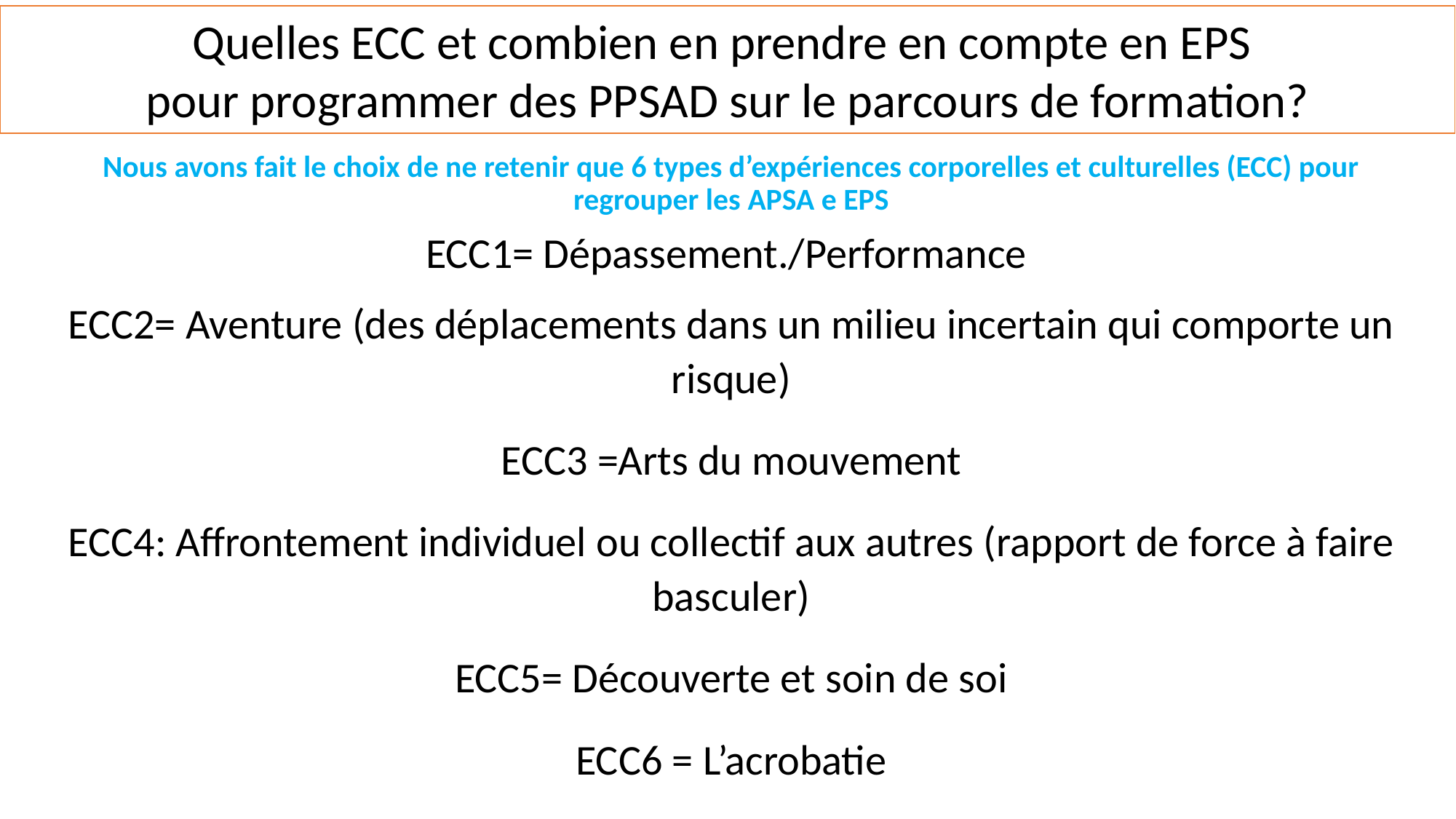

Quelles ECC et combien en prendre en compte en EPS
pour programmer des PPSAD sur le parcours de formation?
Nous avons fait le choix de ne retenir que 6 types d’expériences corporelles et culturelles (ECC) pour regrouper les APSA e EPS
ECC1= Dépassement./Performance
ECC2= Aventure (des déplacements dans un milieu incertain qui comporte un risque)
ECC3 =Arts du mouvement
ECC4: Affrontement individuel ou collectif aux autres (rapport de force à faire basculer)
ECC5= Découverte et soin de soi
ECC6 = L’acrobatie